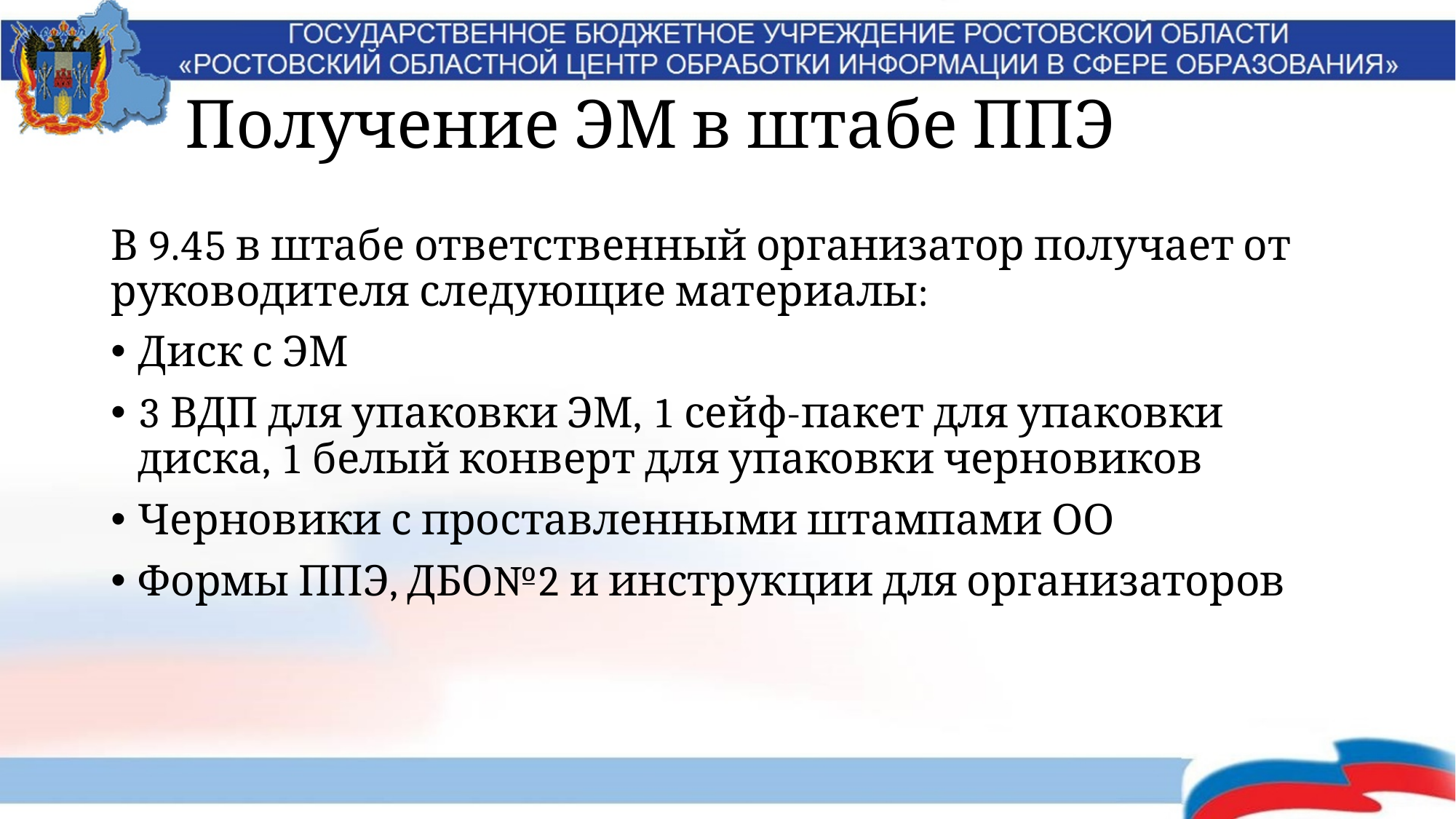

# Получение ЭМ в штабе ППЭ
В 9.45 в штабе ответственный организатор получает от руководителя следующие материалы:
Диск с ЭМ
3 ВДП для упаковки ЭМ, 1 сейф-пакет для упаковки диска, 1 белый конверт для упаковки черновиков
Черновики с проставленными штампами ОО
Формы ППЭ, ДБО№2 и инструкции для организаторов